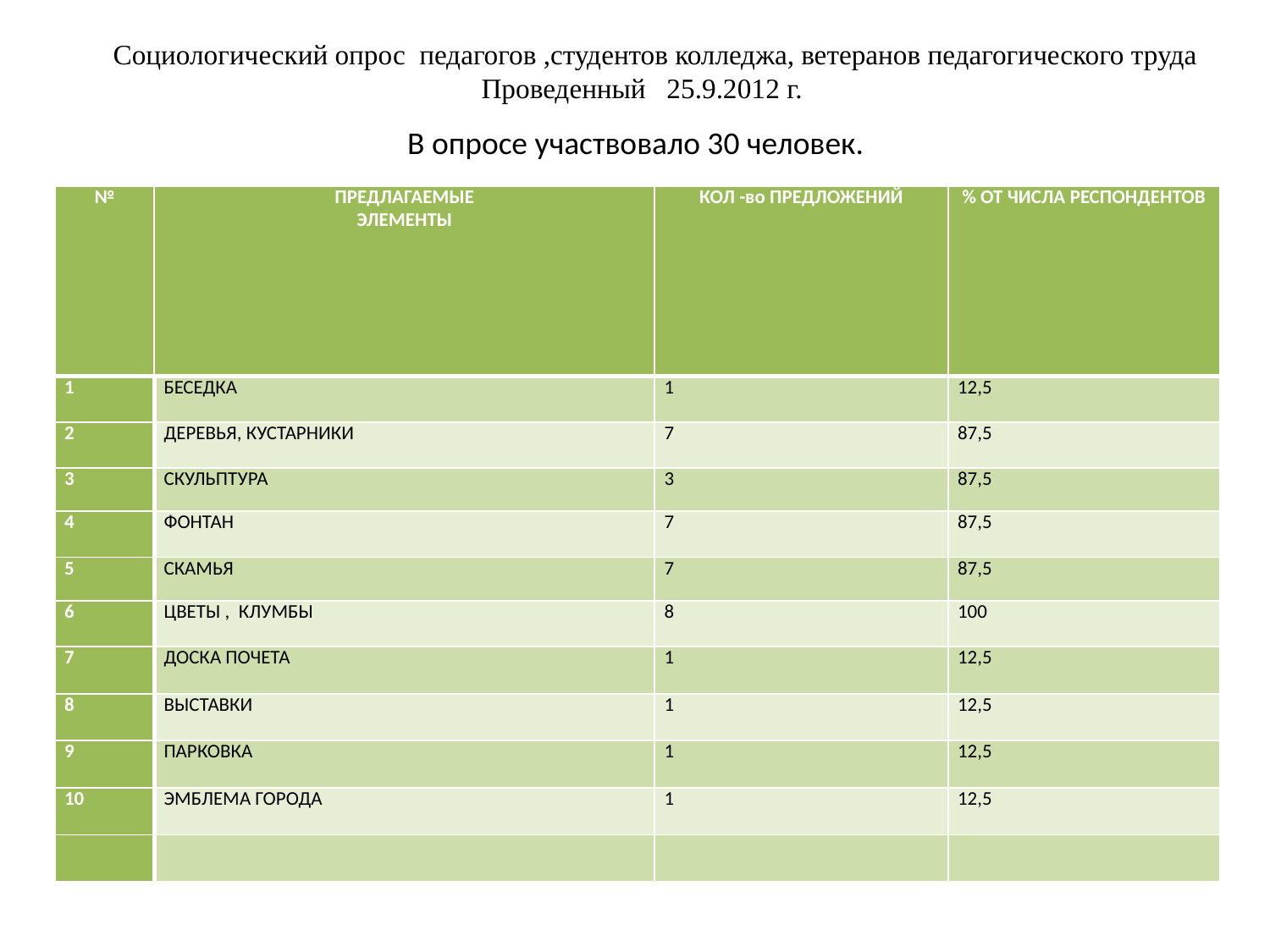

Социологический опрос  педагогов ,студентов колледжа, ветеранов педагогического труда
Проведенный   25.9.2012 г.

В опросе участвовало 30 человек.
| № | ПРЕДЛАГАЕМЫЕ ЭЛЕМЕНТЫ | КОЛ -во ПРЕДЛОЖЕНИЙ | % ОТ ЧИСЛА РЕСПОНДЕНТОВ |
| --- | --- | --- | --- |
| 1 | БЕСЕДКА | 1 | 12,5 |
| 2 | ДЕРЕВЬЯ, КУСТАРНИКИ | 7 | 87,5 |
| 3 | СКУЛЬПТУРА | 3 | 87,5 |
| 4 | ФОНТАН | 7 | 87,5 |
| 5 | СКАМЬЯ | 7 | 87,5 |
| 6 | ЦВЕТЫ , КЛУМБЫ | 8 | 100 |
| 7 | ДОСКА ПОЧЕТА | 1 | 12,5 |
| 8 | ВЫСТАВКИ | 1 | 12,5 |
| 9 | ПАРКОВКА | 1 | 12,5 |
| 10 | ЭМБЛЕМА ГОРОДА | 1 | 12,5 |
|  |  |  |  |